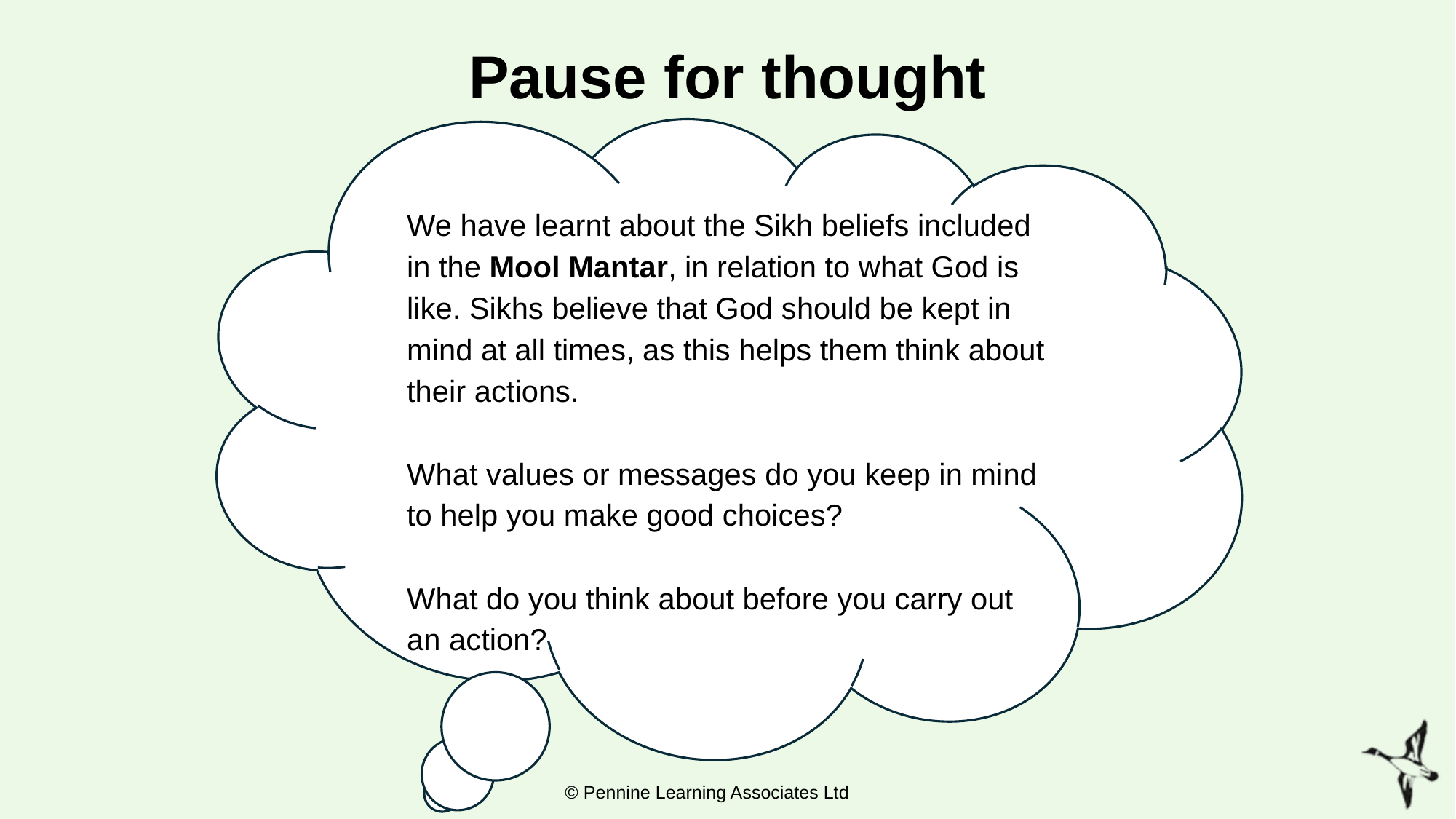

# Pause for thought

We have learnt about the Sikh beliefs included in the Mool Mantar, in relation to what God is like. Sikhs believe that God should be kept in mind at all times, as this helps them think about their actions.

What values or messages do you keep in mind to help you make good choices?

What do you think about before you carry out an action?